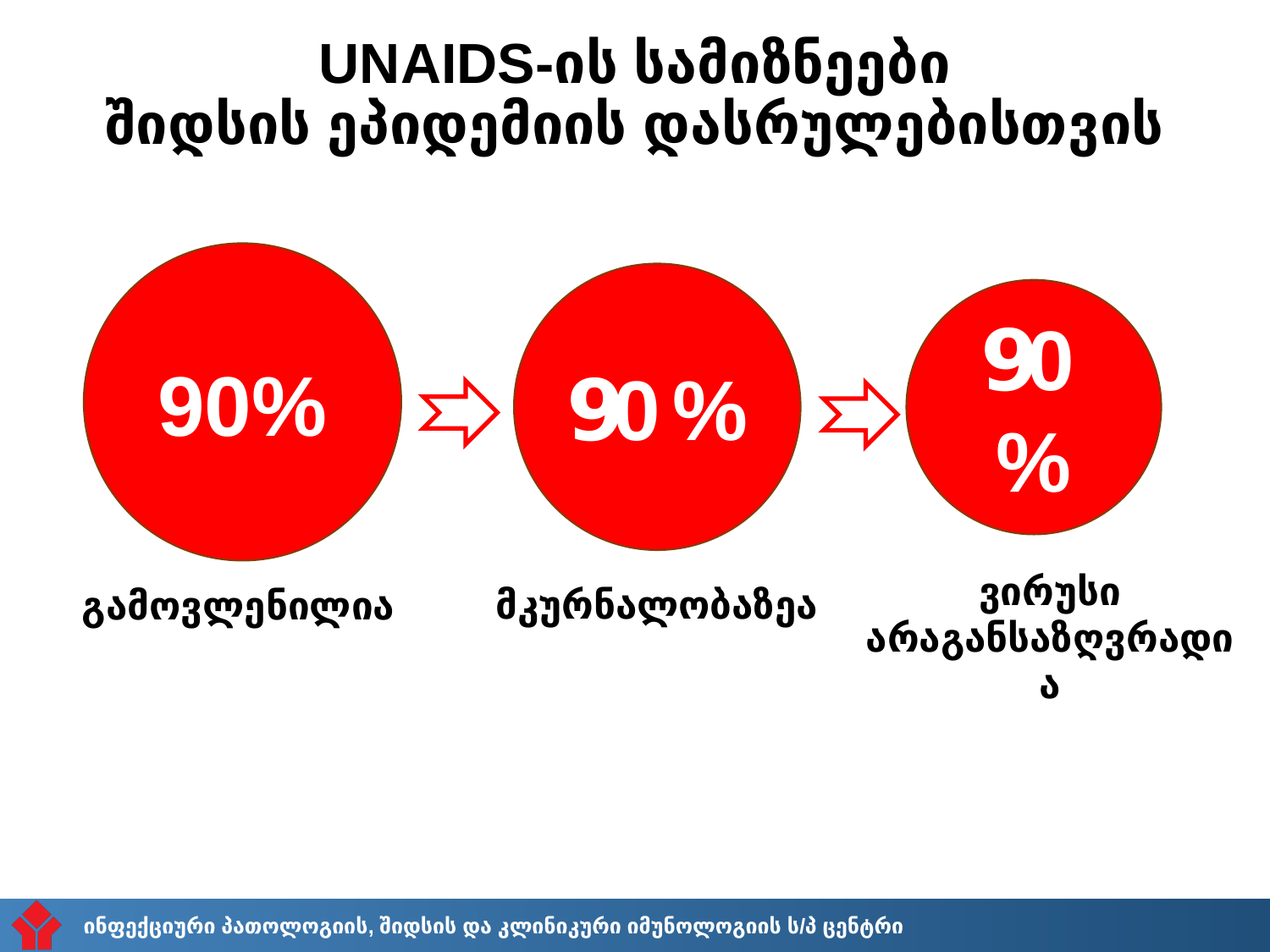

# UNAIDS-ის სამიზნეები შიდსის ეპიდემიის დასრულებისთვის
90%
90%
90%

ვირუსი არაგანსაზღვრადია
მკურნალობაზეა
გამოვლენილია